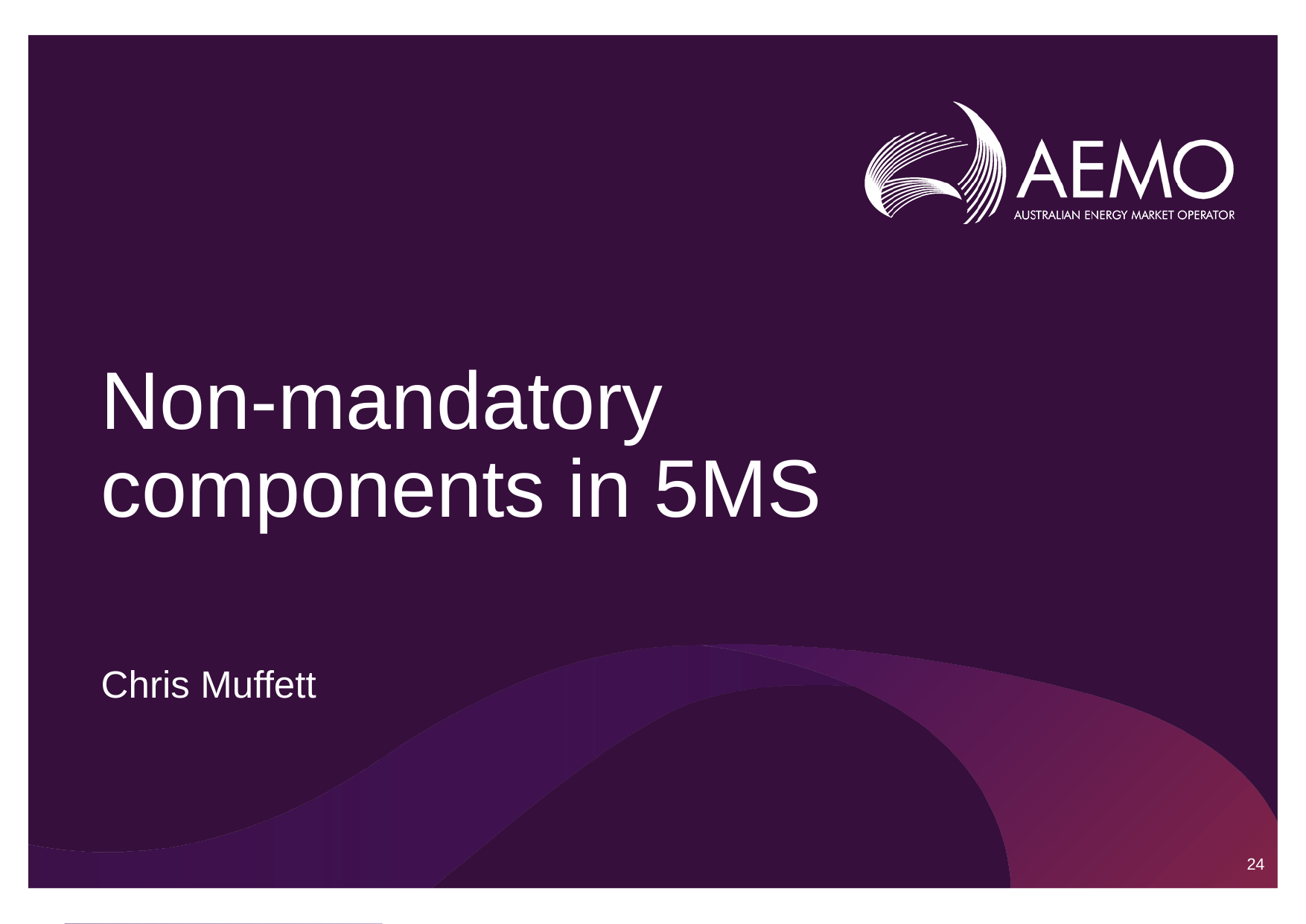

# Non-mandatory components in 5MS
Chris Muffett
24